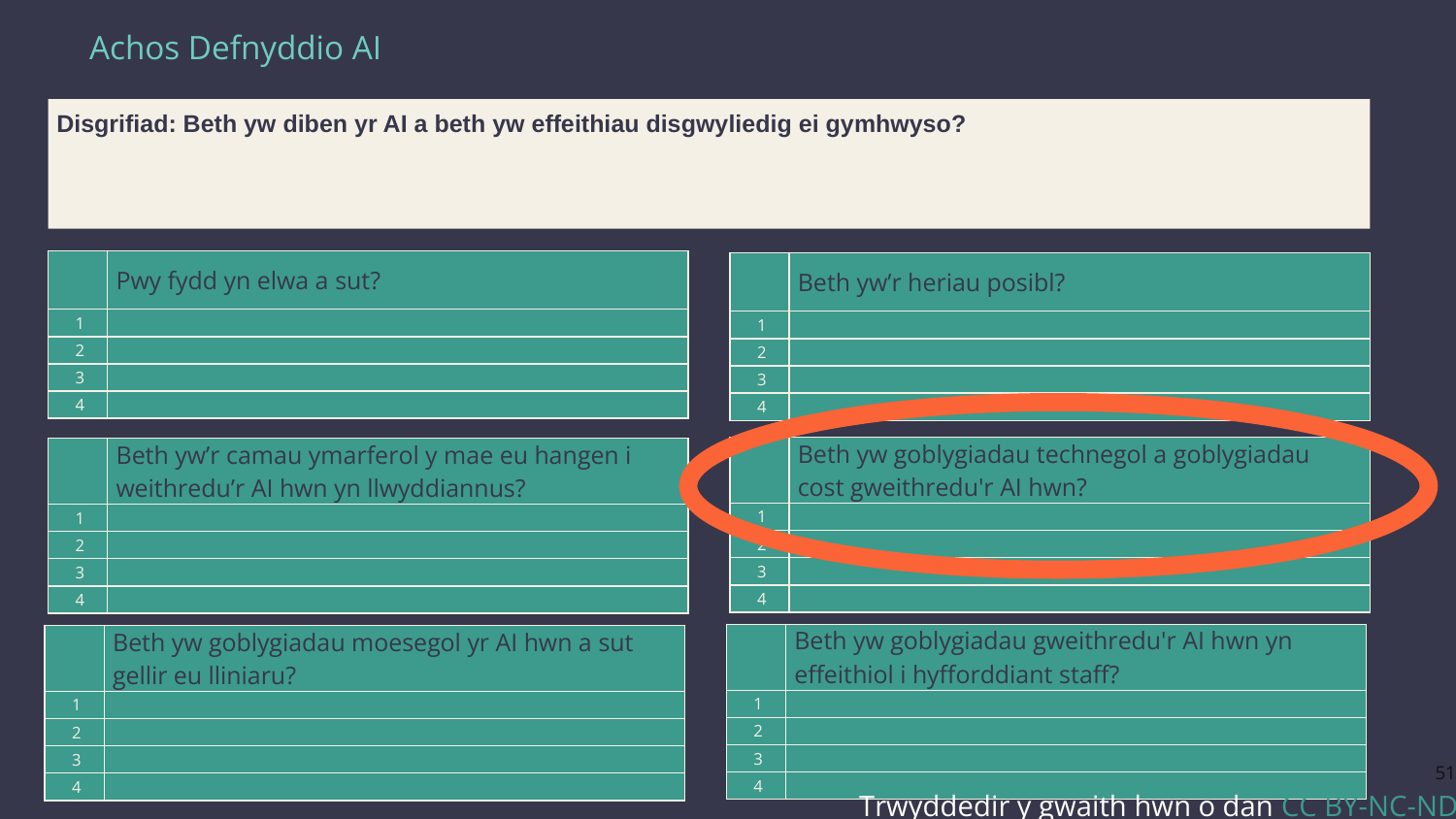

Achos Defnyddio AI
Disgrifiad: Beth yw diben yr AI a beth yw effeithiau disgwyliedig ei gymhwyso?
|  | Pwy fydd yn elwa a sut? |
| --- | --- |
| 1 |  |
| 2 |  |
| 3 |  |
| 4 |  |
|  | Beth yw’r heriau posibl? |
| --- | --- |
| 1 |  |
| 2 |  |
| 3 |  |
| 4 |  |

|  | Beth yw goblygiadau technegol a goblygiadau cost gweithredu'r AI hwn? |
| --- | --- |
| 1 |  |
| 2 |  |
| 3 |  |
| 4 |  |
|  | Beth yw’r camau ymarferol y mae eu hangen i weithredu’r AI hwn yn llwyddiannus? |
| --- | --- |
| 1 |  |
| 2 |  |
| 3 |  |
| 4 |  |
|  | Beth yw goblygiadau gweithredu'r AI hwn yn effeithiol i hyfforddiant staff? |
| --- | --- |
| 1 |  |
| 2 |  |
| 3 |  |
| 4 |  |
|  | Beth yw goblygiadau moesegol yr AI hwn a sut gellir eu lliniaru? |
| --- | --- |
| 1 |  |
| 2 |  |
| 3 |  |
| 4 |  |
51
Trwyddedir y gwaith hwn o dan CC BY-NC-ND 4.0